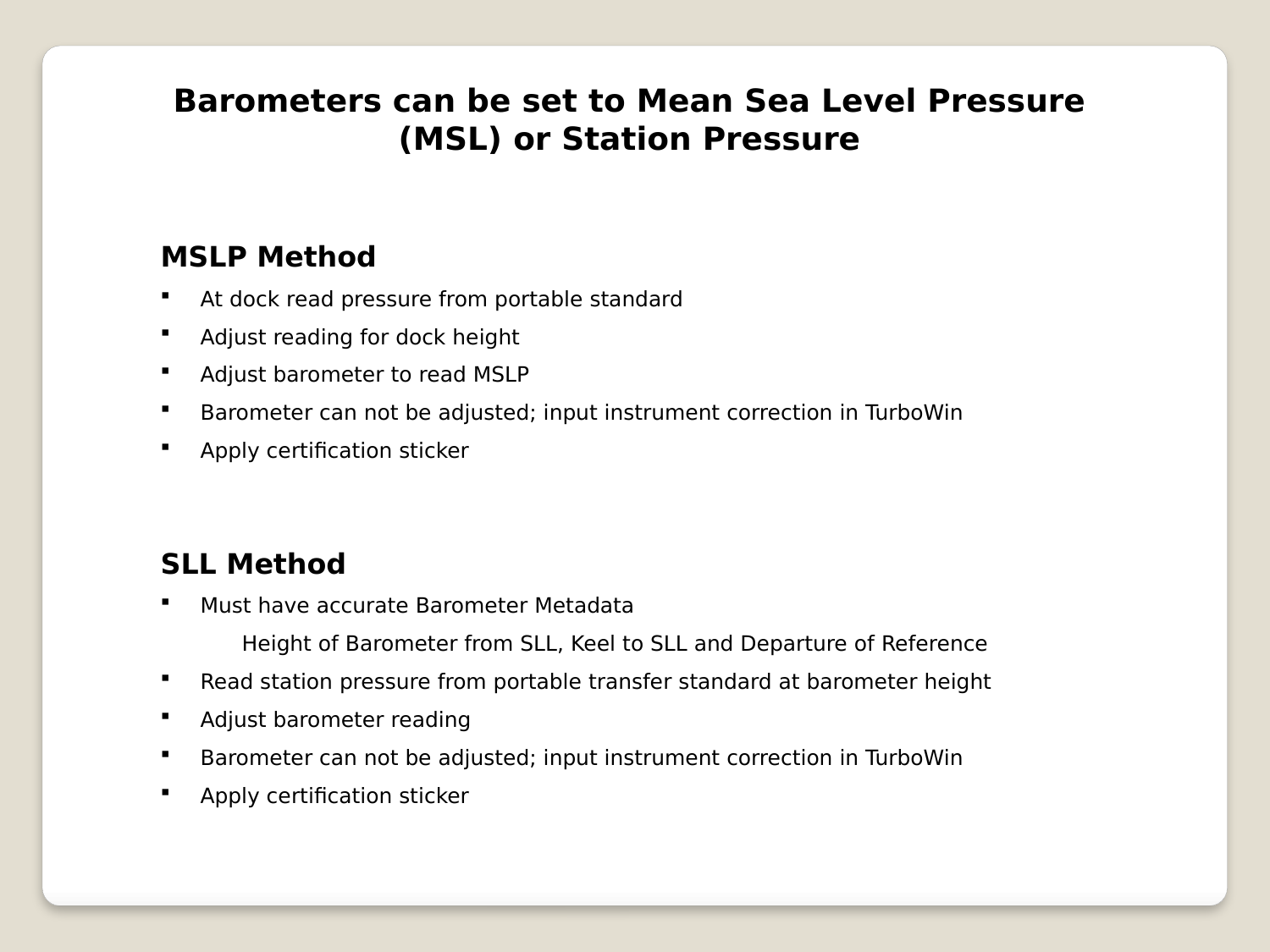

Barometers can be set to Mean Sea Level Pressure (MSL) or Station Pressure
MSLP Method
At dock read pressure from portable standard
Adjust reading for dock height
Adjust barometer to read MSLP
Barometer can not be adjusted; input instrument correction in TurboWin
Apply certification sticker
SLL Method
Must have accurate Barometer Metadata
            Height of Barometer from SLL, Keel to SLL and Departure of Reference
Read station pressure from portable transfer standard at barometer height
Adjust barometer reading
Barometer can not be adjusted; input instrument correction in TurboWin
Apply certification sticker